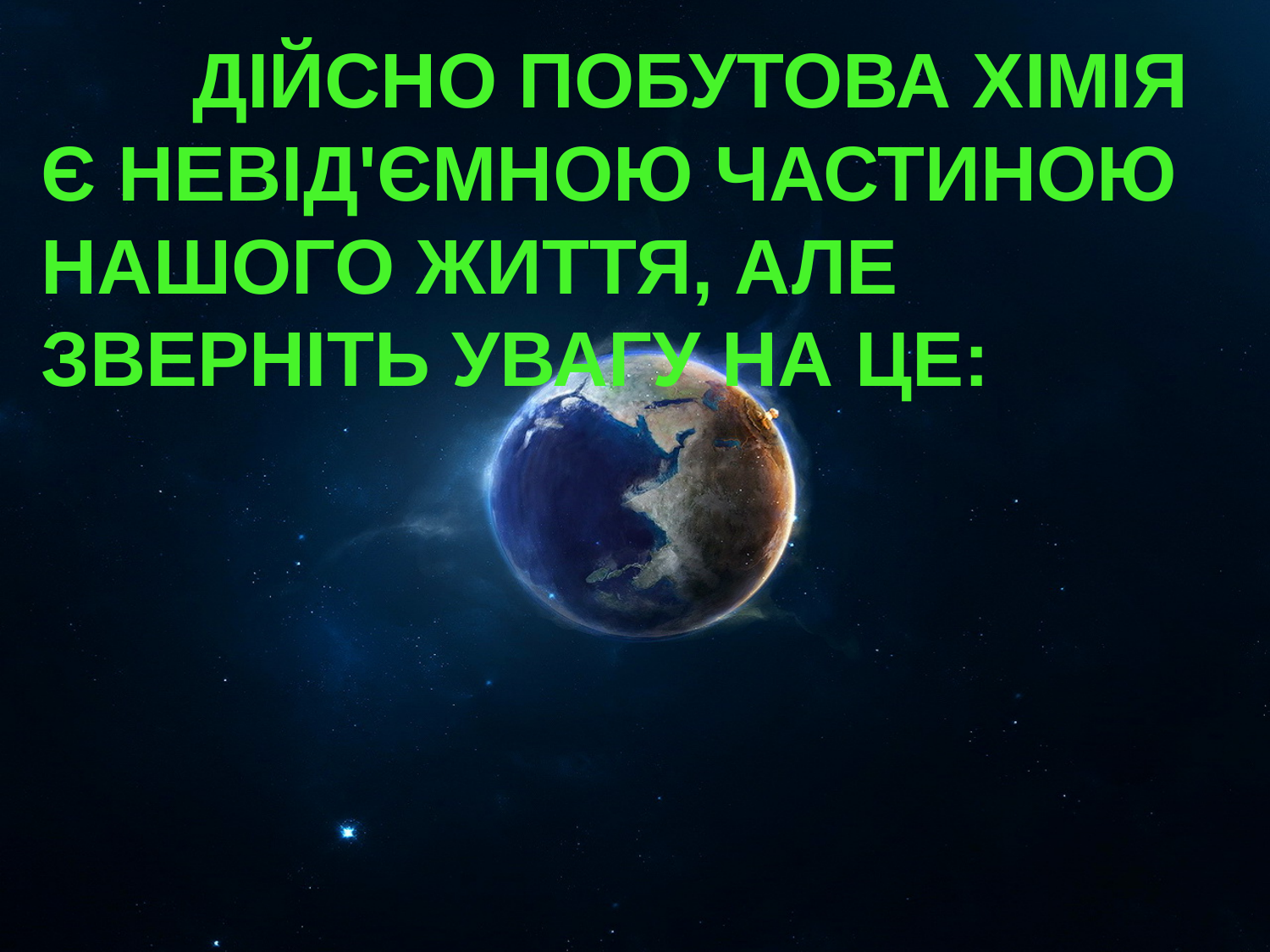

# ДІЙСНО ПОБУТОВА ХІМІЯ Є НЕВІД'ЄМНОЮ ЧАСТИНОЮ НАШОГО ЖИТТЯ, АЛЕ ЗВЕРНІТЬ УВАГУ НА ЦЕ: